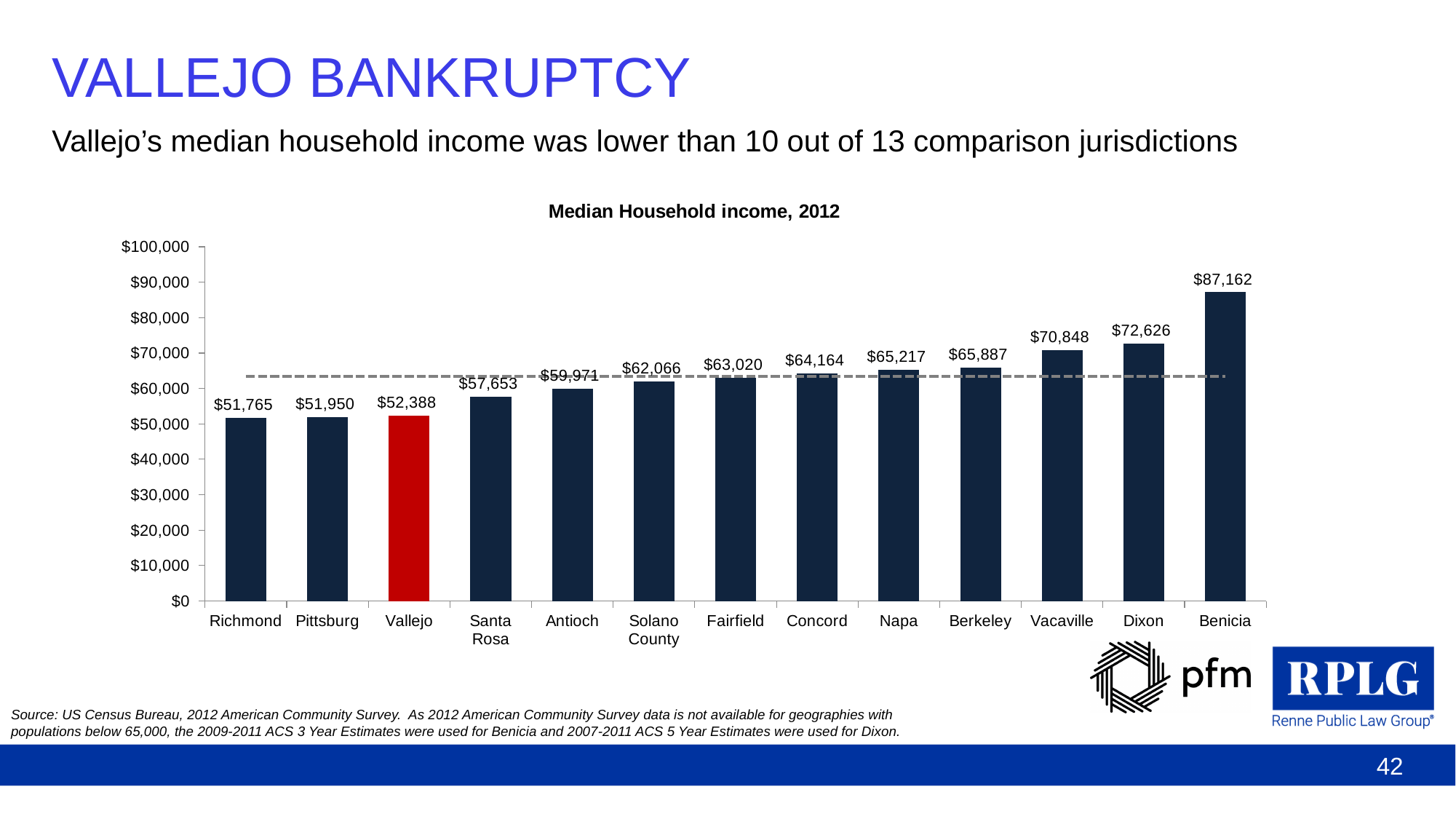

# VALLEJO BANKRUPTCY
Vallejo’s median household income was lower than 10 out of 13 comparison jurisdictions

### Chart: Median Household income, 2012

| Category | Median Household Income (2012) | Average |
|---|---|---|
| Richmond | 51765.0 | 63439.76923076921 |
| Pittsburg | 51950.0 | 63439.76923076921 |
| Vallejo | 52388.0 | 63439.76923076921 |
| Santa Rosa | 57653.0 | 63439.76923076921 |
| Antioch | 59971.0 | 63439.76923076921 |
| Solano County | 62066.0 | 63439.76923076921 |
| Fairfield | 63020.0 | 63439.76923076921 |
| Concord | 64164.0 | 63439.76923076921 |
| Napa | 65217.0 | 63439.76923076921 |
| Berkeley | 65887.0 | 63439.76923076921 |
| Vacaville | 70848.0 | 63439.76923076921 |
| Dixon | 72626.0 | 63439.76923076921 |
| Benicia | 87162.0 | 63439.76923076921 |
Source: US Census Bureau, 2012 American Community Survey.  As 2012 American Community Survey data is not available for geographies with populations below 65,000, the 2009-2011 ACS 3 Year Estimates were used for Benicia and 2007-2011 ACS 5 Year Estimates were used for Dixon.
42